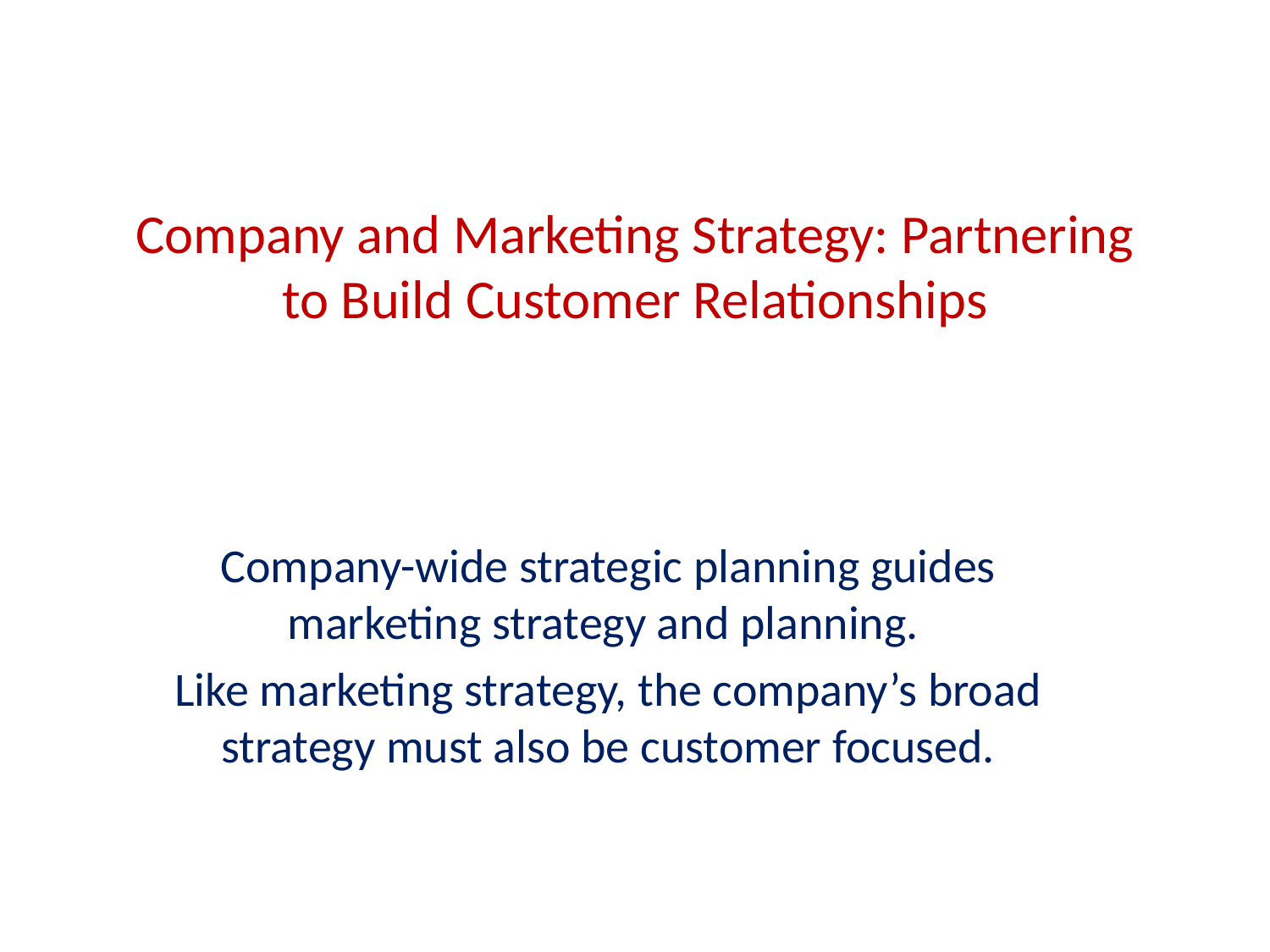

# Company and Marketing Strategy: Partnering to Build Customer Relationships
Company-wide strategic planning guides marketing strategy and planning.
Like marketing strategy, the company’s broad strategy must also be customer focused.